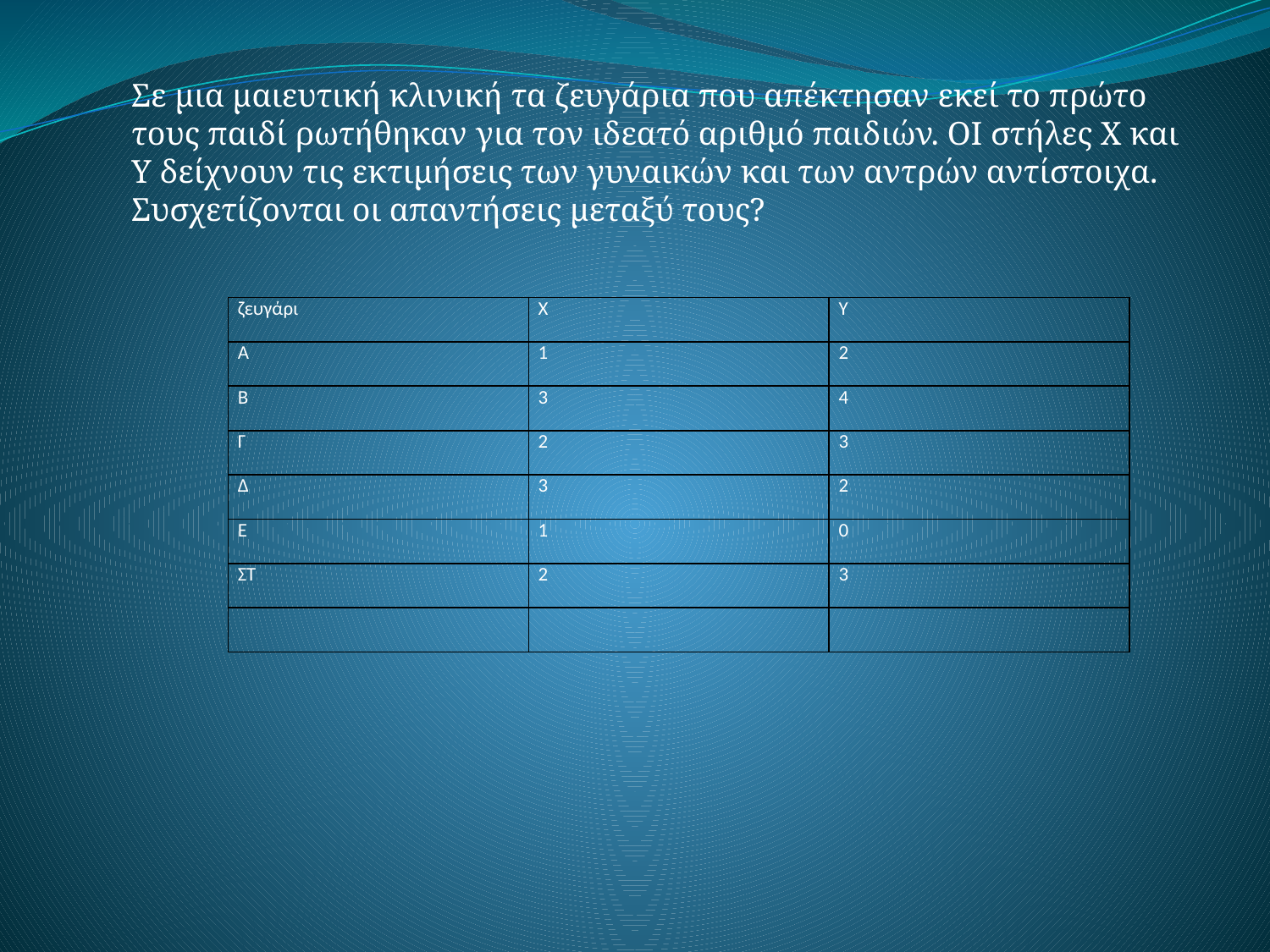

Σε μια μαιευτική κλινική τα ζευγάρια που απέκτησαν εκεί το πρώτο τους παιδί ρωτήθηκαν για τον ιδεατό αριθμό παιδιών. ΟΙ στήλες Χ και Υ δείχνουν τις εκτιμήσεις των γυναικών και των αντρών αντίστοιχα. Συσχετίζονται οι απαντήσεις μεταξύ τους?

| ζευγάρι | Χ | Υ |
| --- | --- | --- |
| Α | 1 | 2 |
| Β | 3 | 4 |
| Γ | 2 | 3 |
| Δ | 3 | 2 |
| Ε | 1 | 0 |
| ΣΤ | 2 | 3 |
|  |  |  |